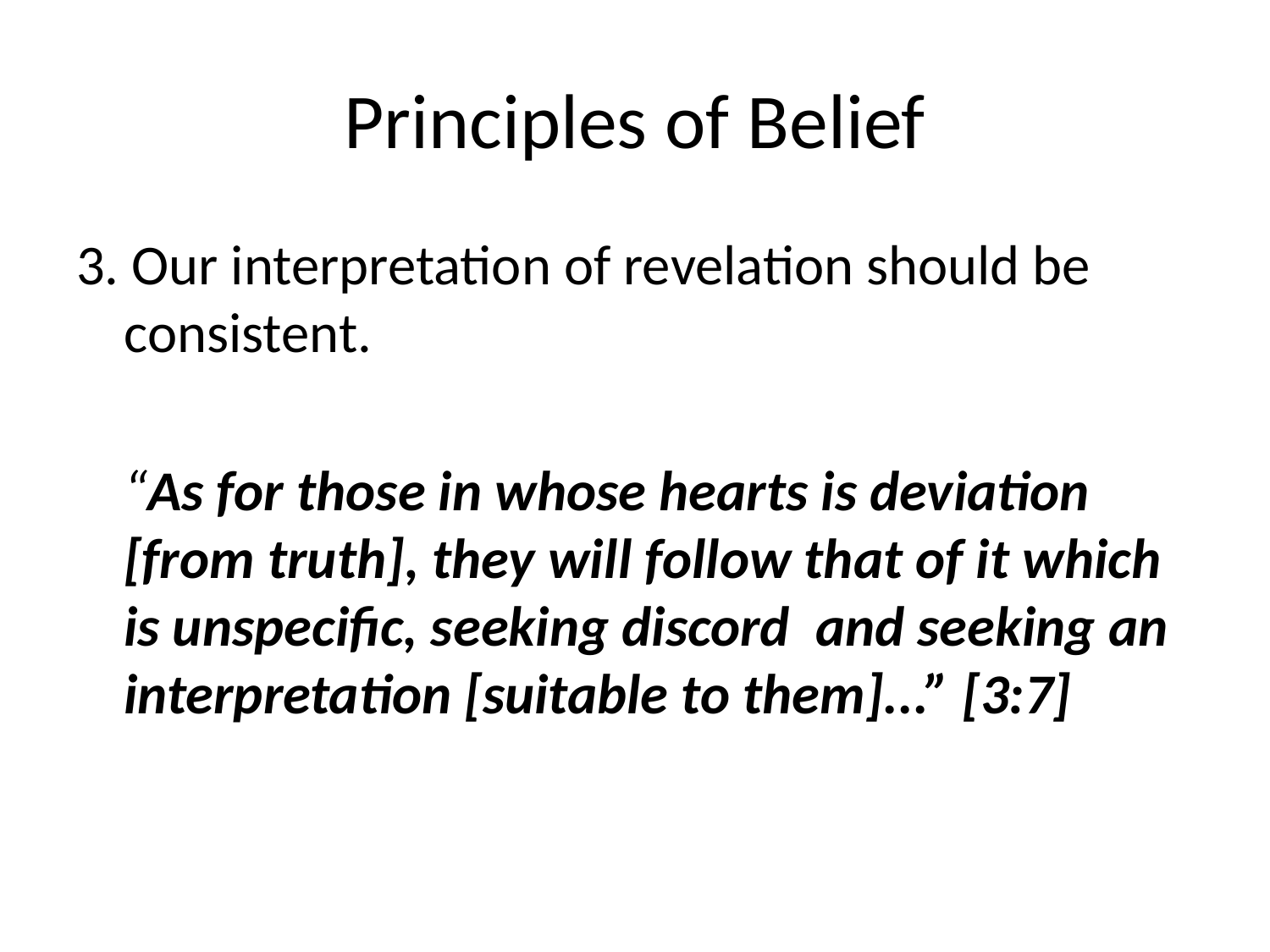

# Principles of Belief
3. Our interpretation of revelation should be consistent.

	“As for those in whose hearts is deviation [from truth], they will follow that of it which is unspecific, seeking discord  and seeking an interpretation [suitable to them]...” [3:7]